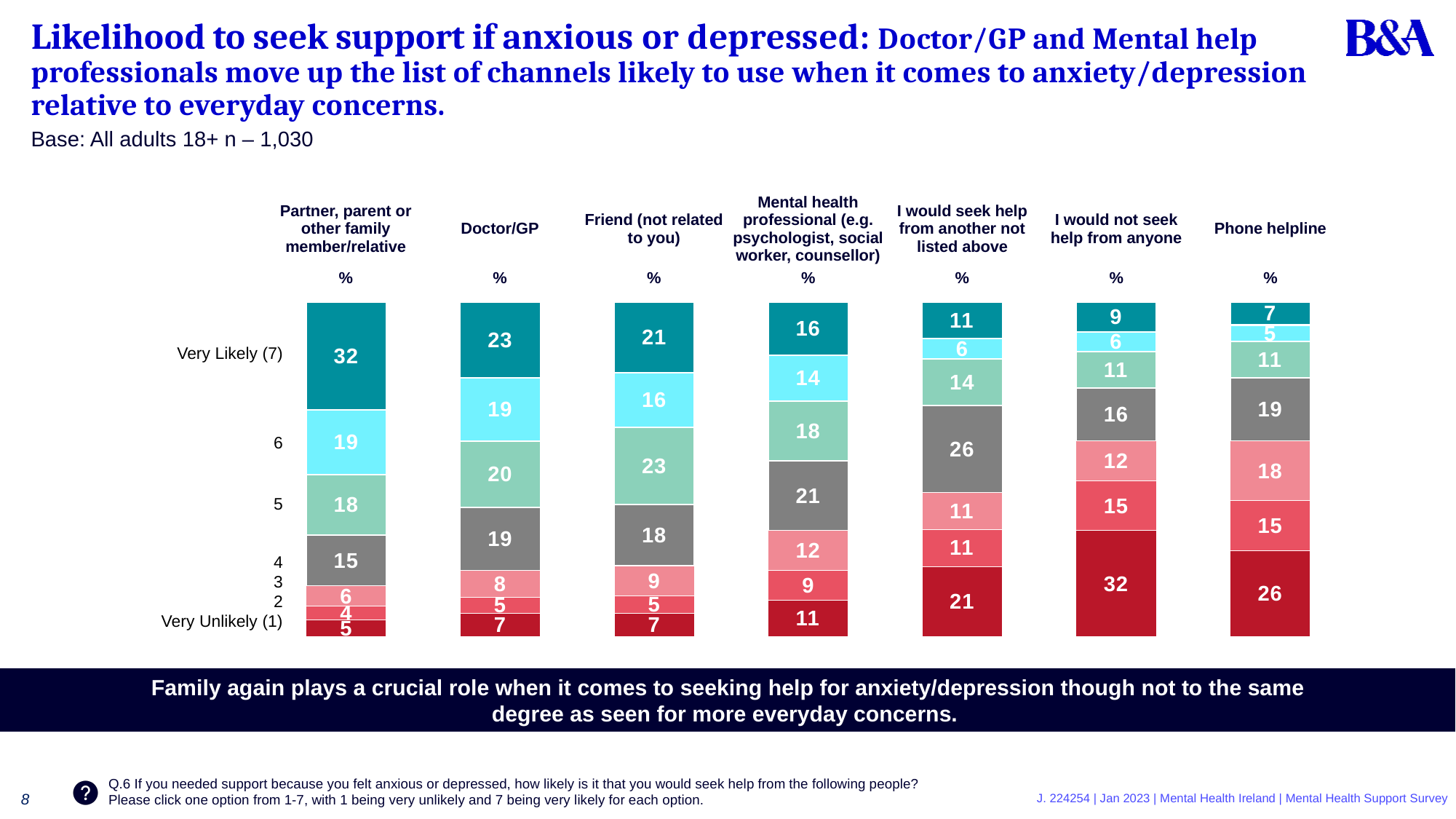

# Likelihood to seek support if anxious or depressed: Doctor/GP and Mental help professionals move up the list of channels likely to use when it comes to anxiety/depression relative to everyday concerns.
Base: All adults 18+ n – 1,030
|  | Partner, parent or other family member/relative | Doctor/GP | Friend (not related to you) | Mental health professional (e.g. psychologist, social worker, counsellor) | I would seek help from another not listed above | I would not seek help from anyone | Phone helpline |
| --- | --- | --- | --- | --- | --- | --- | --- |
|  | % | % | % | % | % | % | % |

### Chart

| Category | Very Likely (7) | 6 | 5 | 4 | 3 | 2 | Very Unlikely (1) |
|---|---|---|---|---|---|---|---|
| Series 1 | 32.0 | 19.0 | 18.0 | 15.0 | 6.0 | 4.0 | 5.0 |
| Series 3 | 23.0 | 19.0 | 20.0 | 19.0 | 8.0 | 5.0 | 7.0 |
| Series 2 | 21.0 | 16.0 | 23.0 | 18.0 | 9.0 | 5.0 | 7.0 |
| Series 4 | 16.0 | 14.0 | 18.0 | 21.0 | 12.0 | 9.0 | 11.0 |
| Series 5 | 11.0 | 6.0 | 14.0 | 26.0 | 11.0 | 11.0 | 21.0 |
| Series 6 | 9.0 | 6.0 | 11.0 | 16.0 | 12.0 | 15.0 | 32.0 |
| Series 7 | 7.0 | 5.0 | 11.0 | 19.0 | 18.0 | 15.0 | 26.0 |
| Very Likely (7) |
| --- |
| 6 |
| 5 |
| 4 |
| 3 |
| 2 |
| Very Unlikely (1) |
Family again plays a crucial role when it comes to seeking help for anxiety/depression though not to the same degree as seen for more everyday concerns.
Q.6 If you needed support because you felt anxious or depressed, how likely is it that you would seek help from the following people? Please click one option from 1-7, with 1 being very unlikely and 7 being very likely for each option.